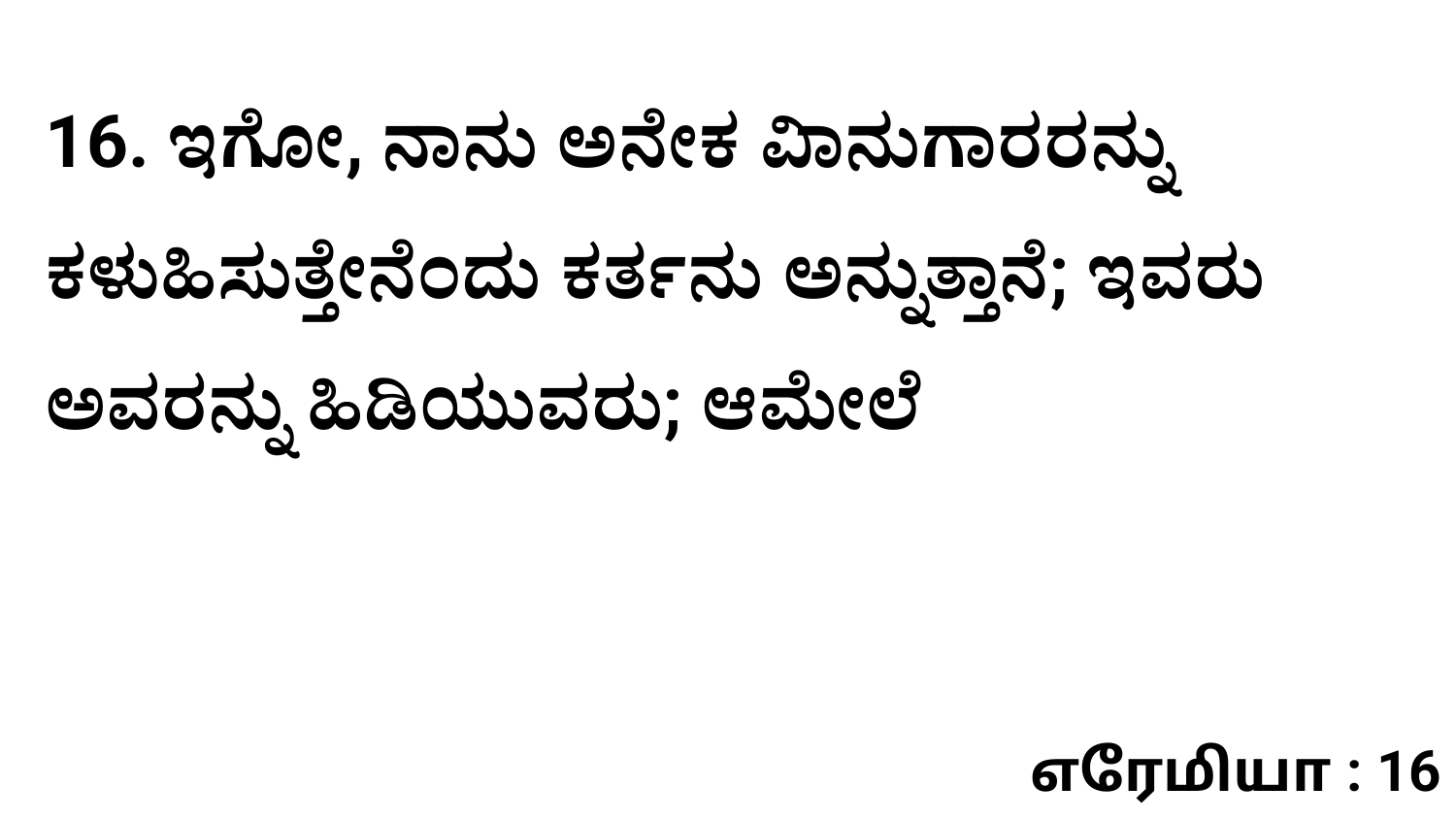

16. ಇಗೋ, ನಾನು ಅನೇಕ ವಿಾನುಗಾರರನ್ನು ಕಳುಹಿಸುತ್ತೇನೆಂದು ಕರ್ತನು ಅನ್ನುತ್ತಾನೆ; ಇವರು ಅವರನ್ನು ಹಿಡಿಯುವರು; ಆಮೇಲೆ
எரேமியா : 16